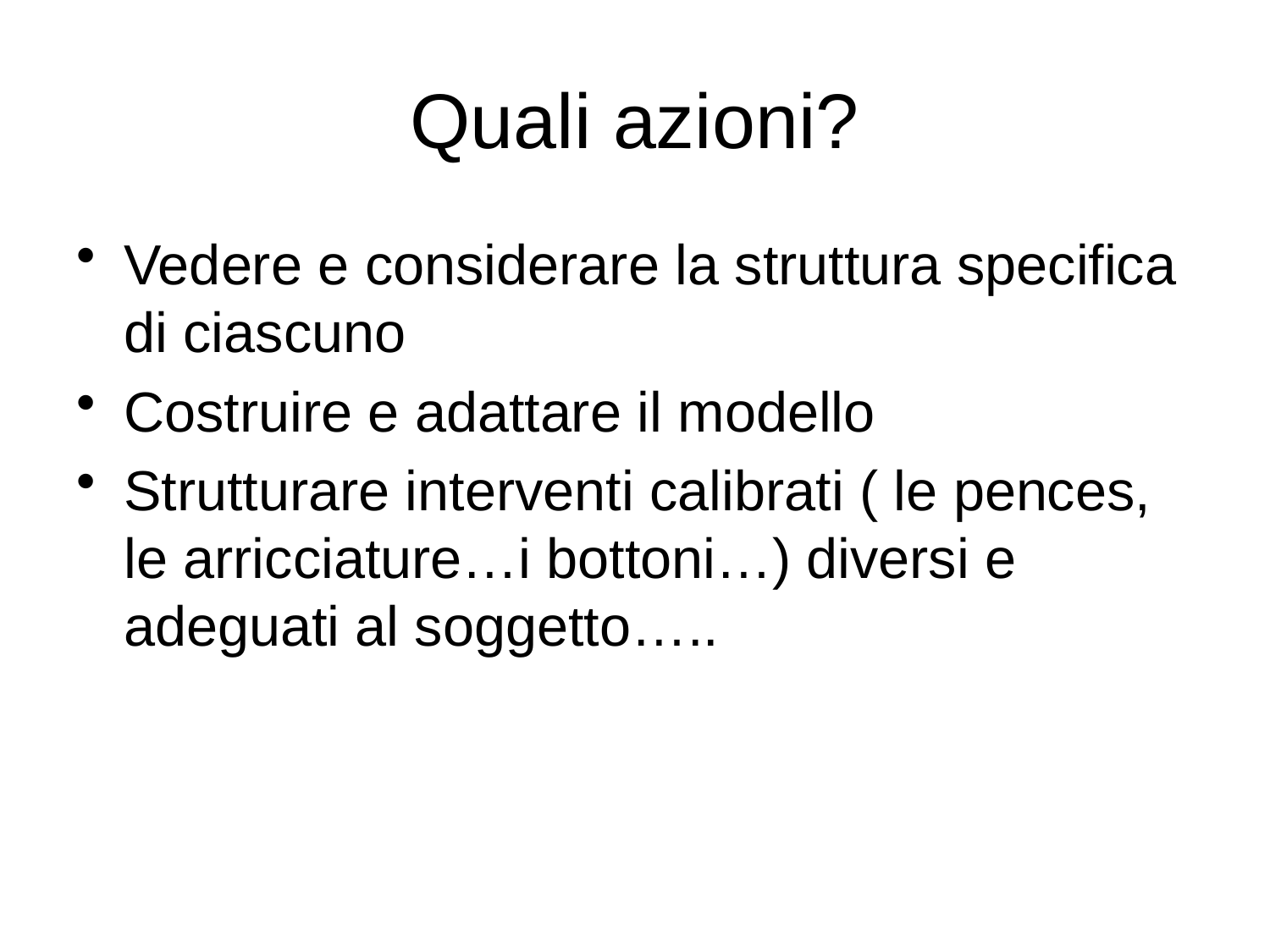

# Quali azioni?
Vedere e considerare la struttura specifica di ciascuno
Costruire e adattare il modello
Strutturare interventi calibrati ( le pences, le arricciature…i bottoni…) diversi e adeguati al soggetto…..